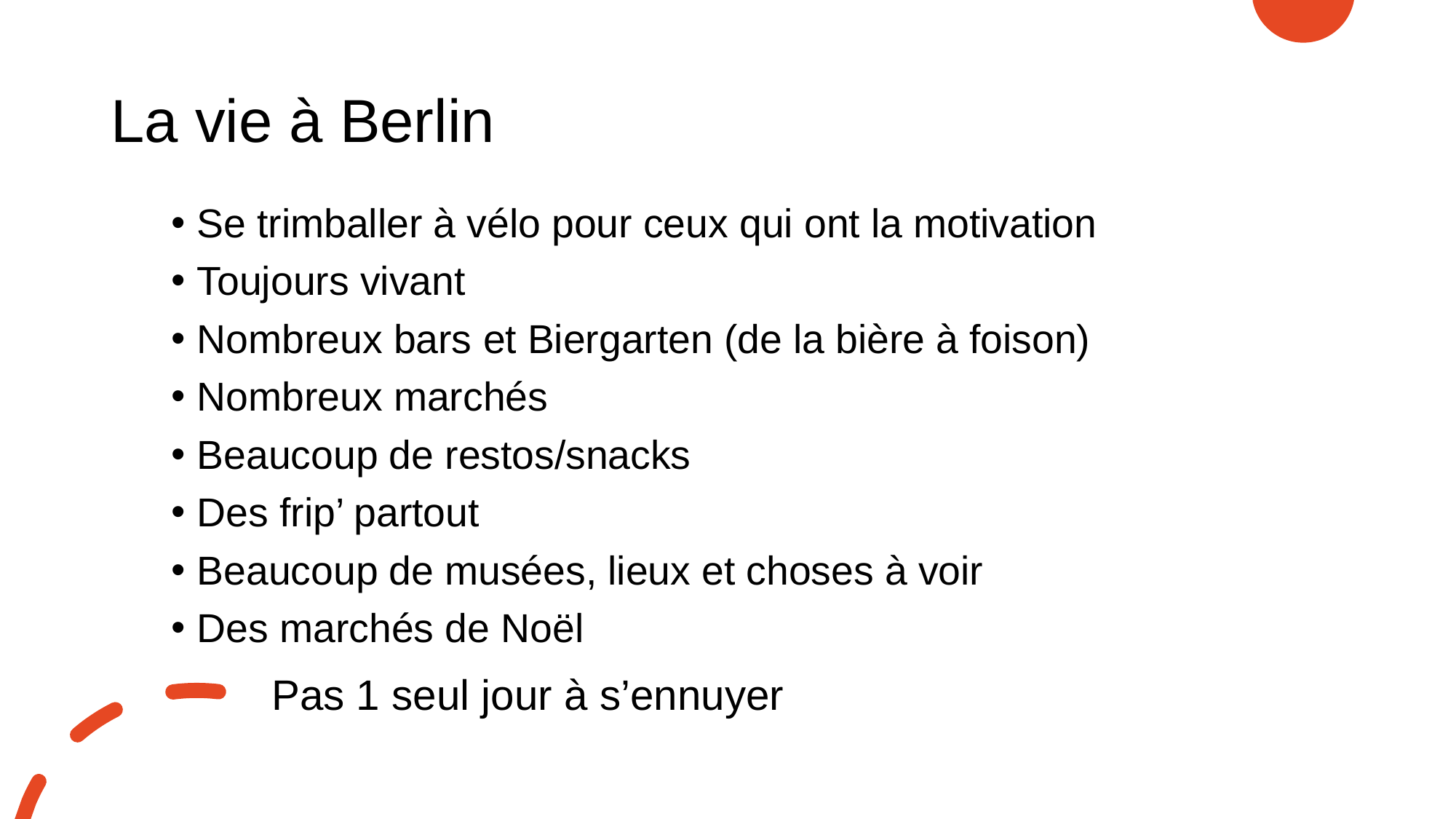

# La vie à Berlin
Se trimballer à vélo pour ceux qui ont la motivation
Toujours vivant
Nombreux bars et Biergarten (de la bière à foison)
Nombreux marchés
Beaucoup de restos/snacks
Des frip’ partout
Beaucoup de musées, lieux et choses à voir
Des marchés de Noël

Pas 1 seul jour à s’ennuyer